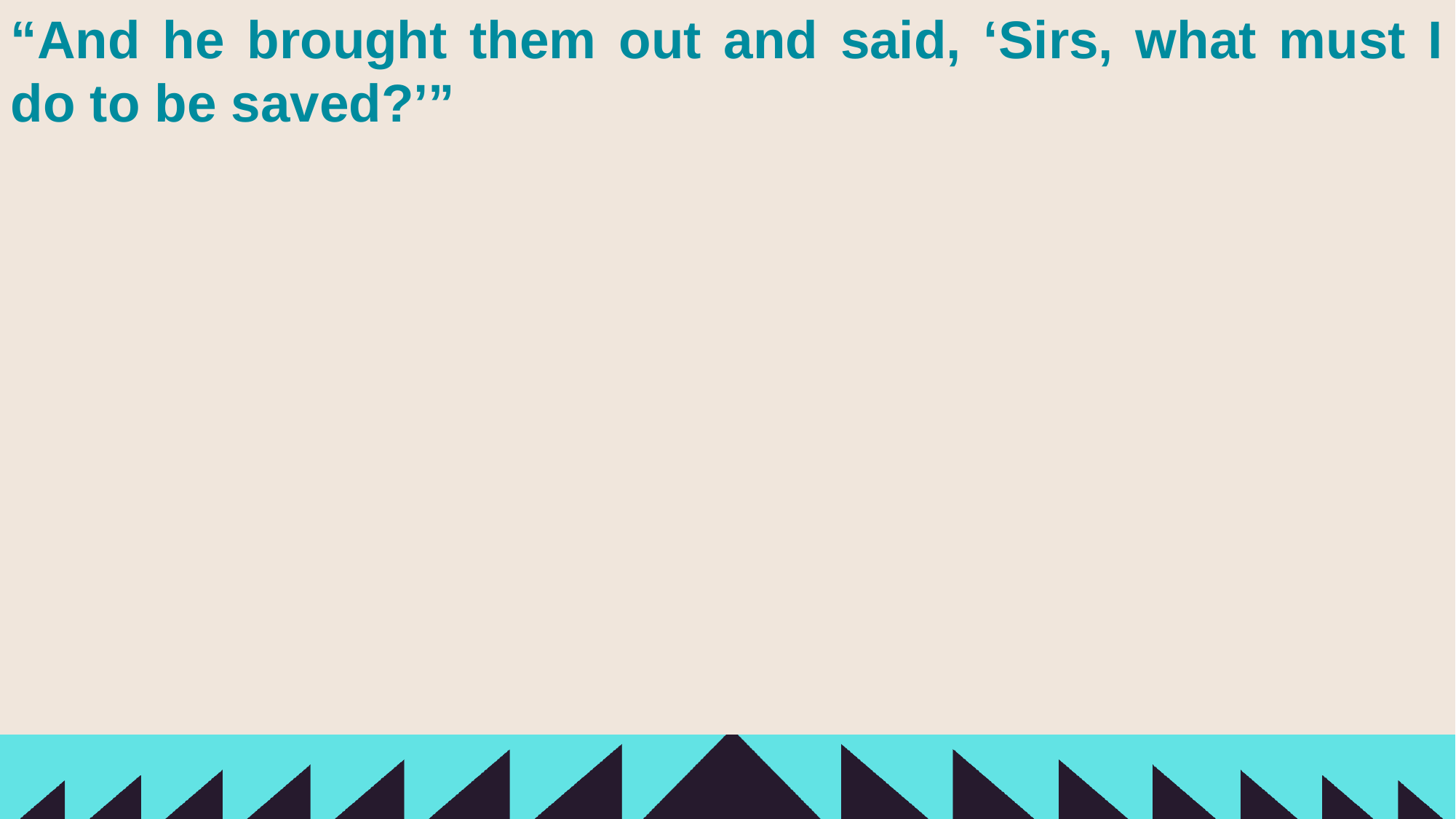

“And he brought them out and said, ‘Sirs, what must I do to be saved?’”